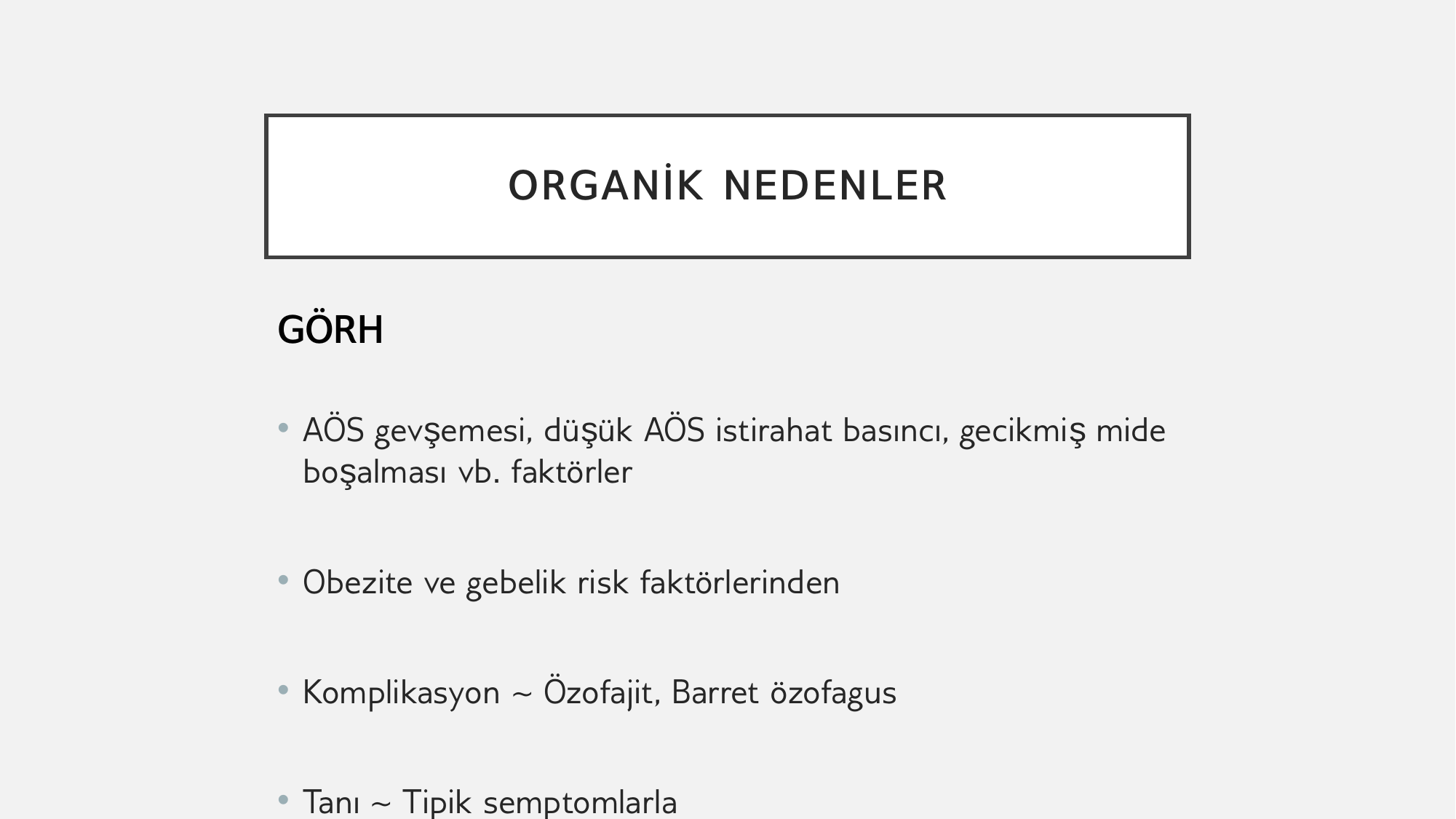

# ORGANİK NEDENLER
GÖRH

AÖS gevşemesi, düşük AÖS istirahat basıncı, gecikmiş mide boşalması vb. faktörler

Obezite ve gebelik risk faktörlerinden

Komplikasyon ~ Özofajit, Barret özofagus

Tanı ~ Tipik semptomlarla